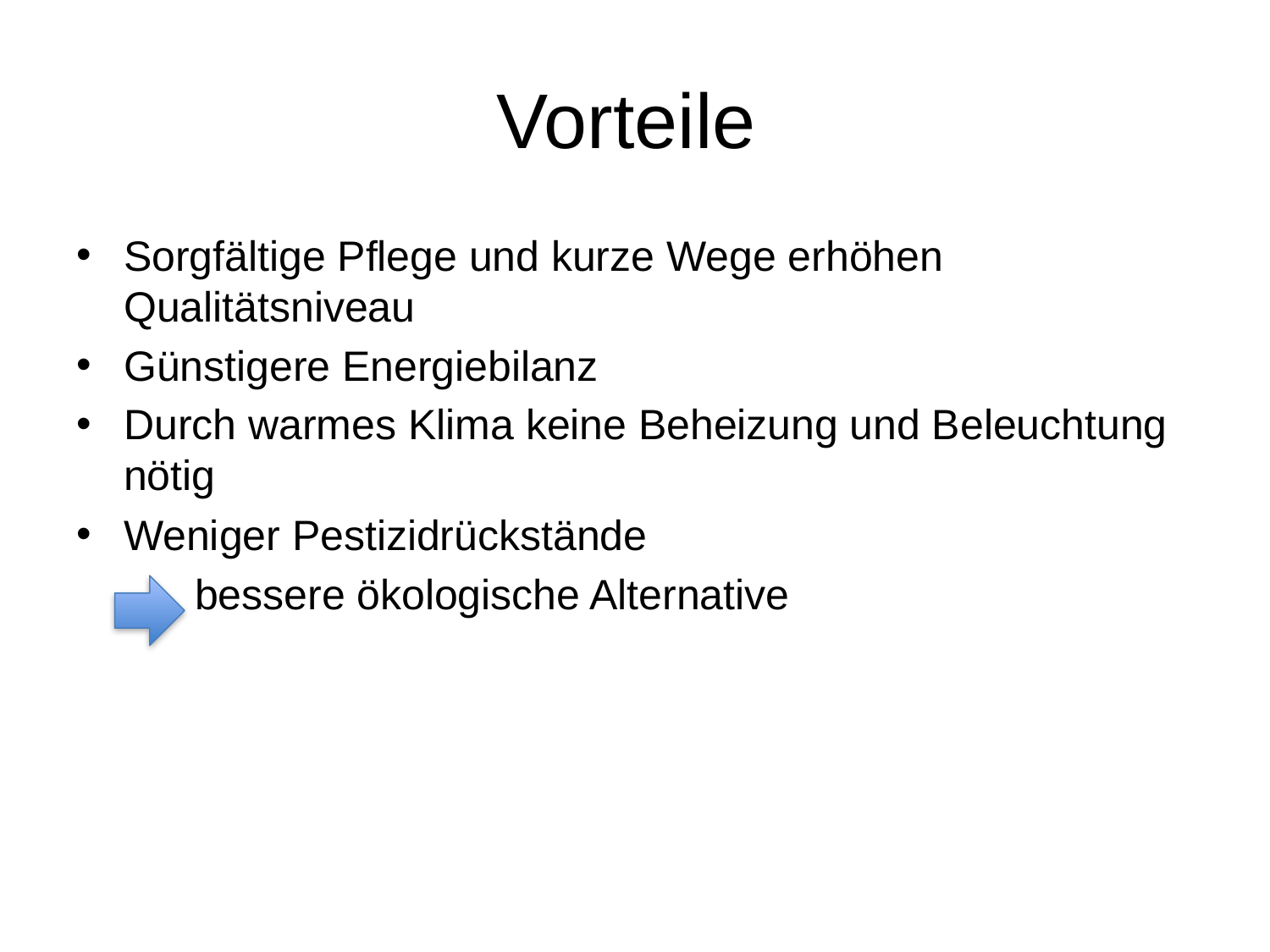

# Vorteile
Sorgfältige Pflege und kurze Wege erhöhen Qualitätsniveau
Günstigere Energiebilanz
Durch warmes Klima keine Beheizung und Beleuchtung nötig
Weniger Pestizidrückstände
          bessere ökologische Alternative